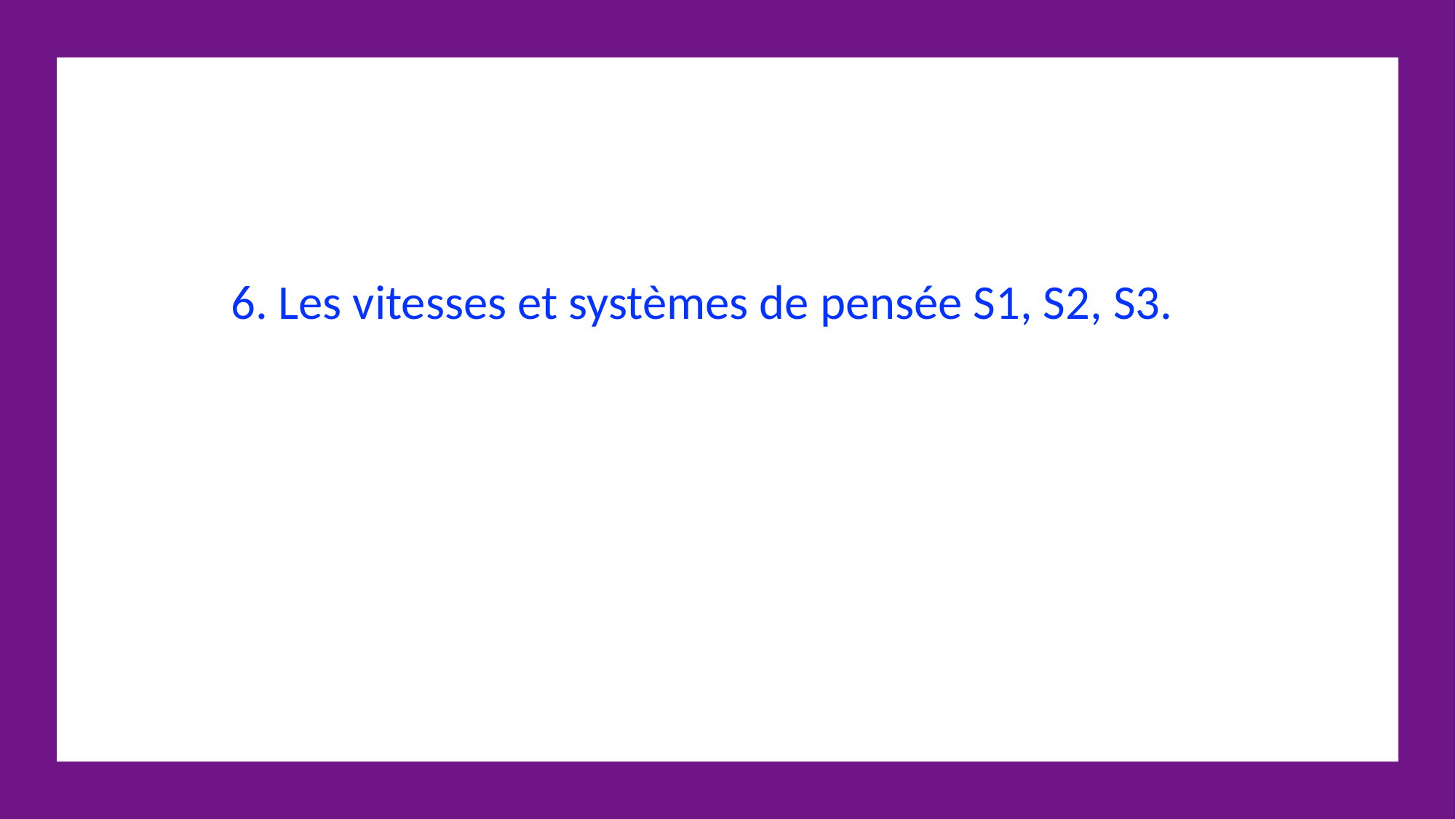

6. Les vitesses et systèmes de pensée S1, S2, S3.